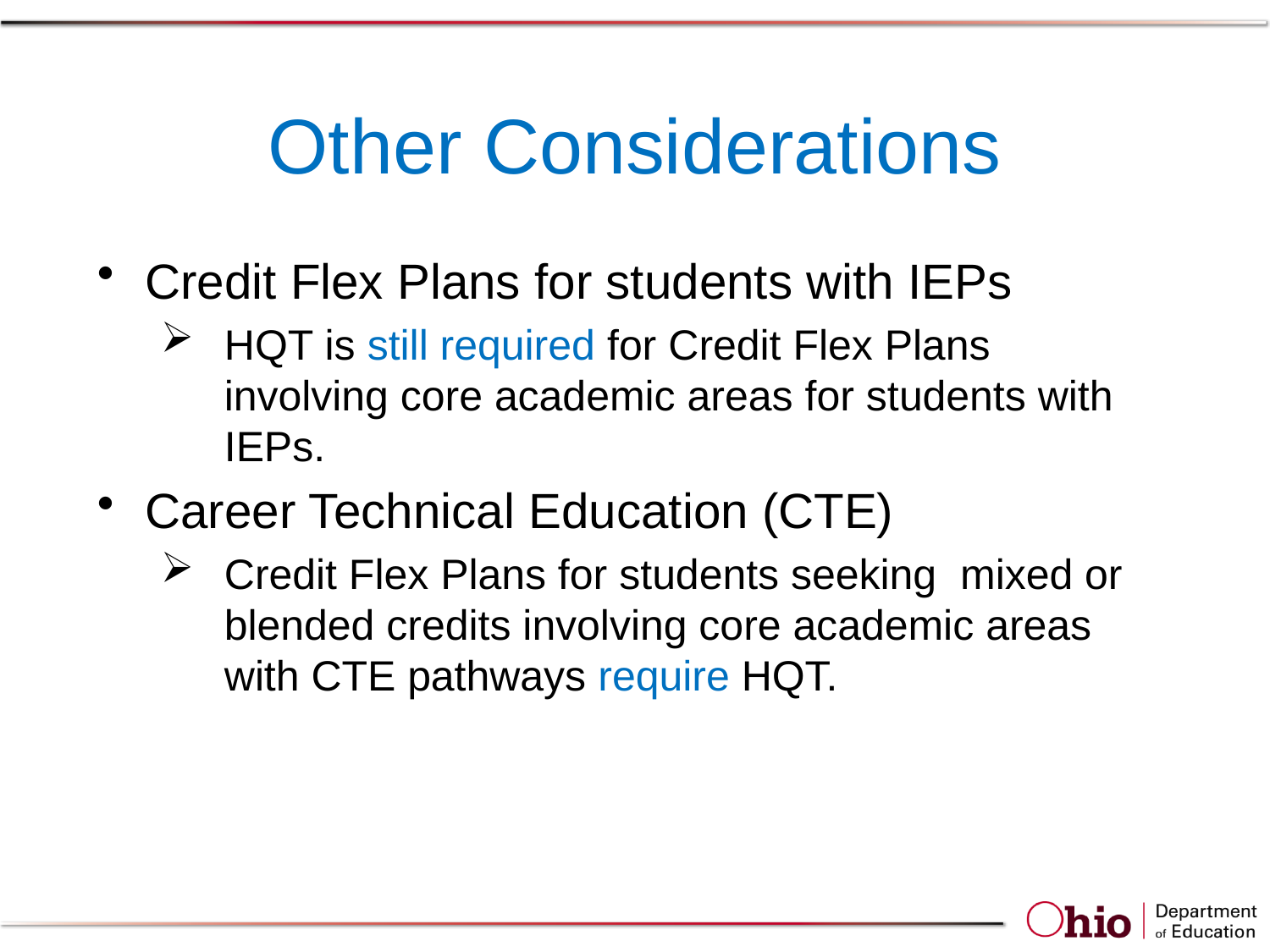

# Other Considerations
Credit Flex Plans for students with IEPs
HQT is still required for Credit Flex Plans involving core academic areas for students with IEPs.
Career Technical Education (CTE)
Credit Flex Plans for students seeking  mixed or blended credits involving core academic areas with CTE pathways require HQT.